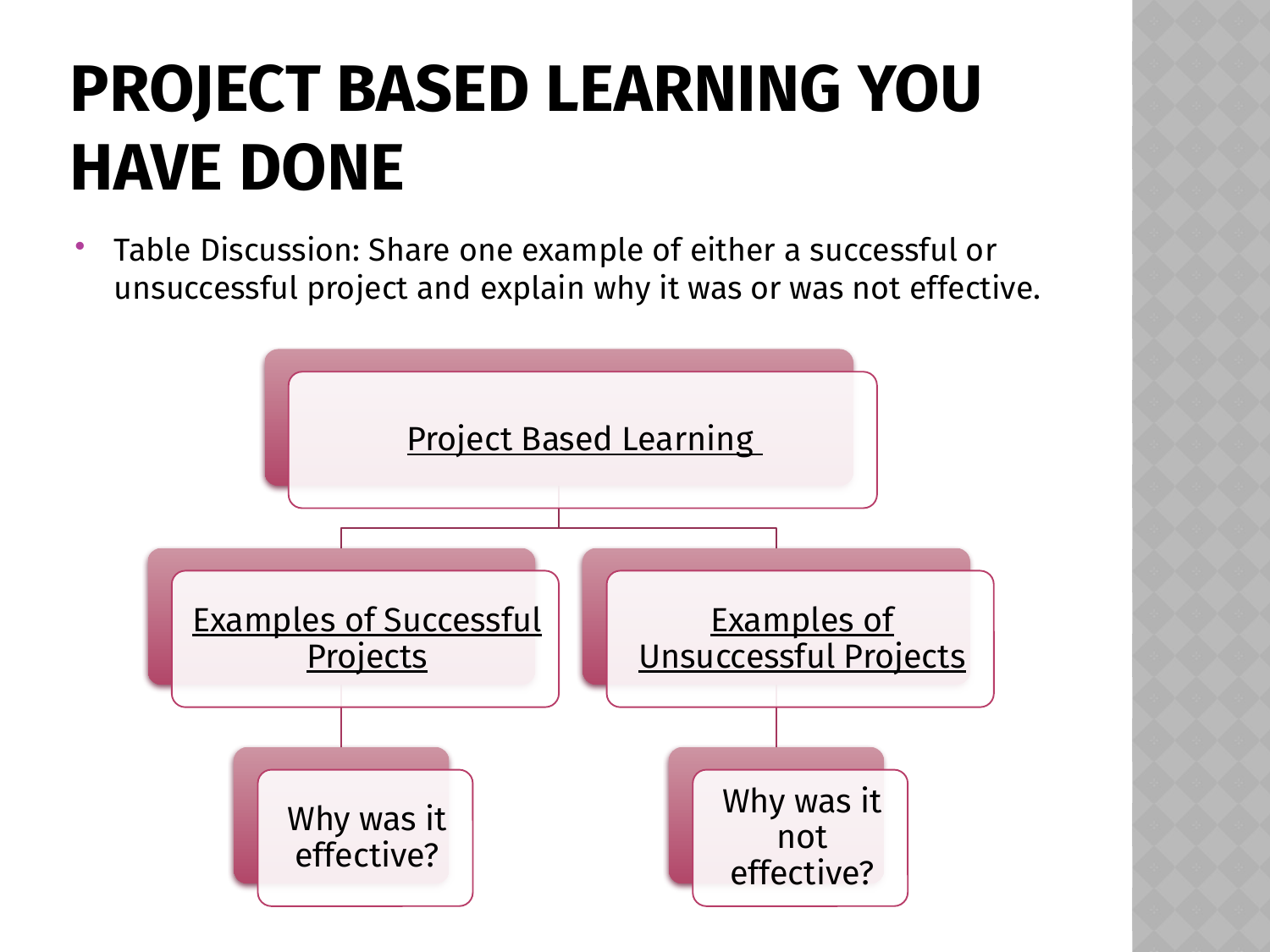

# Project Based Learning You Have Done
Table Discussion: Share one example of either a successful or unsuccessful project and explain why it was or was not effective.

Project Based Learning
Examples of Successful Projects
Why was it effective?
Examples of Unsuccessful Projects
Why was it not effective?